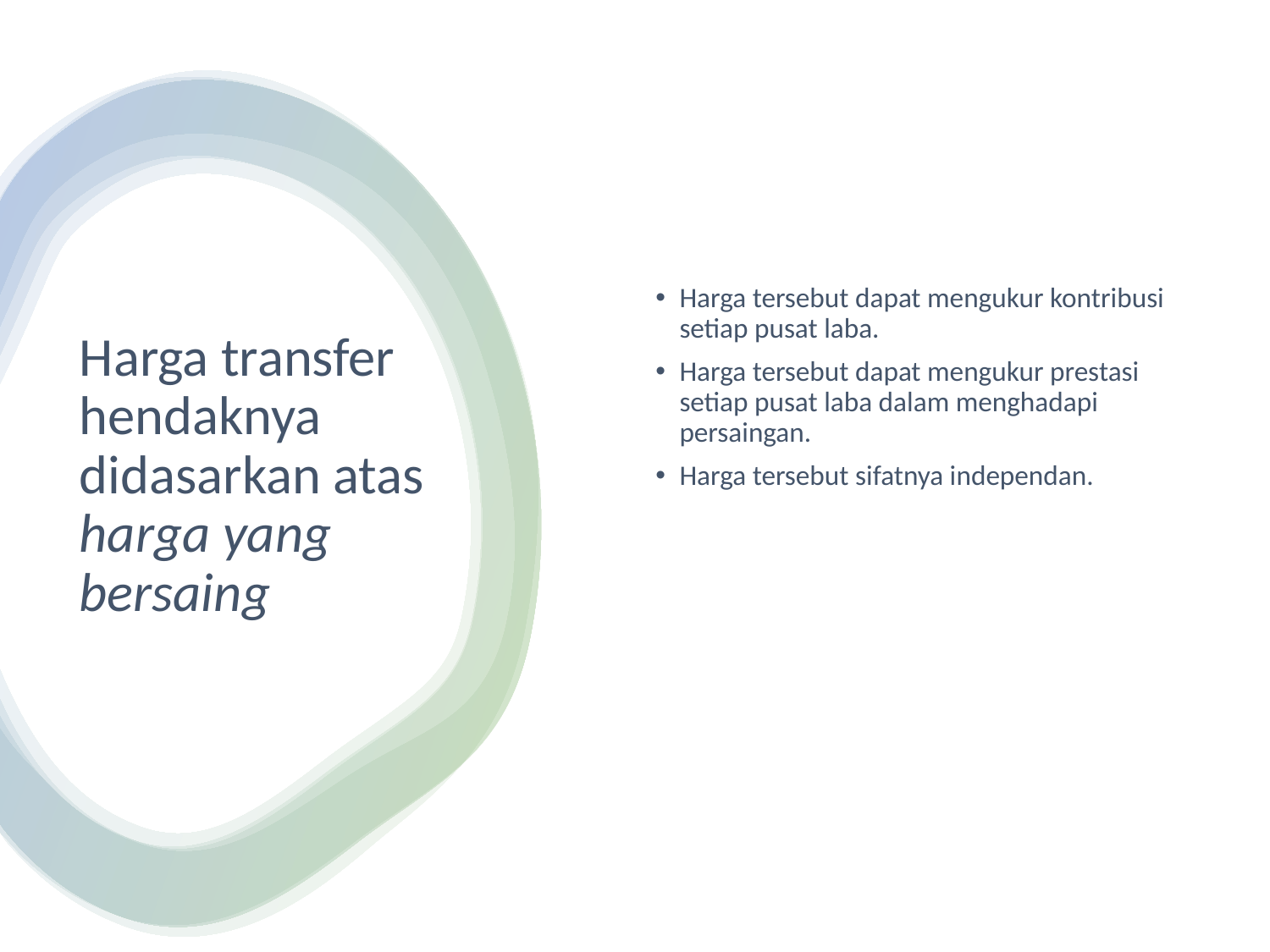

Harga tersebut dapat mengukur kontribusi setiap pusat laba.
Harga tersebut dapat mengukur prestasi setiap pusat laba dalam menghadapi persaingan.
Harga tersebut sifatnya independan.

# Harga transfer hendaknya didasarkan atas harga yang bersaing